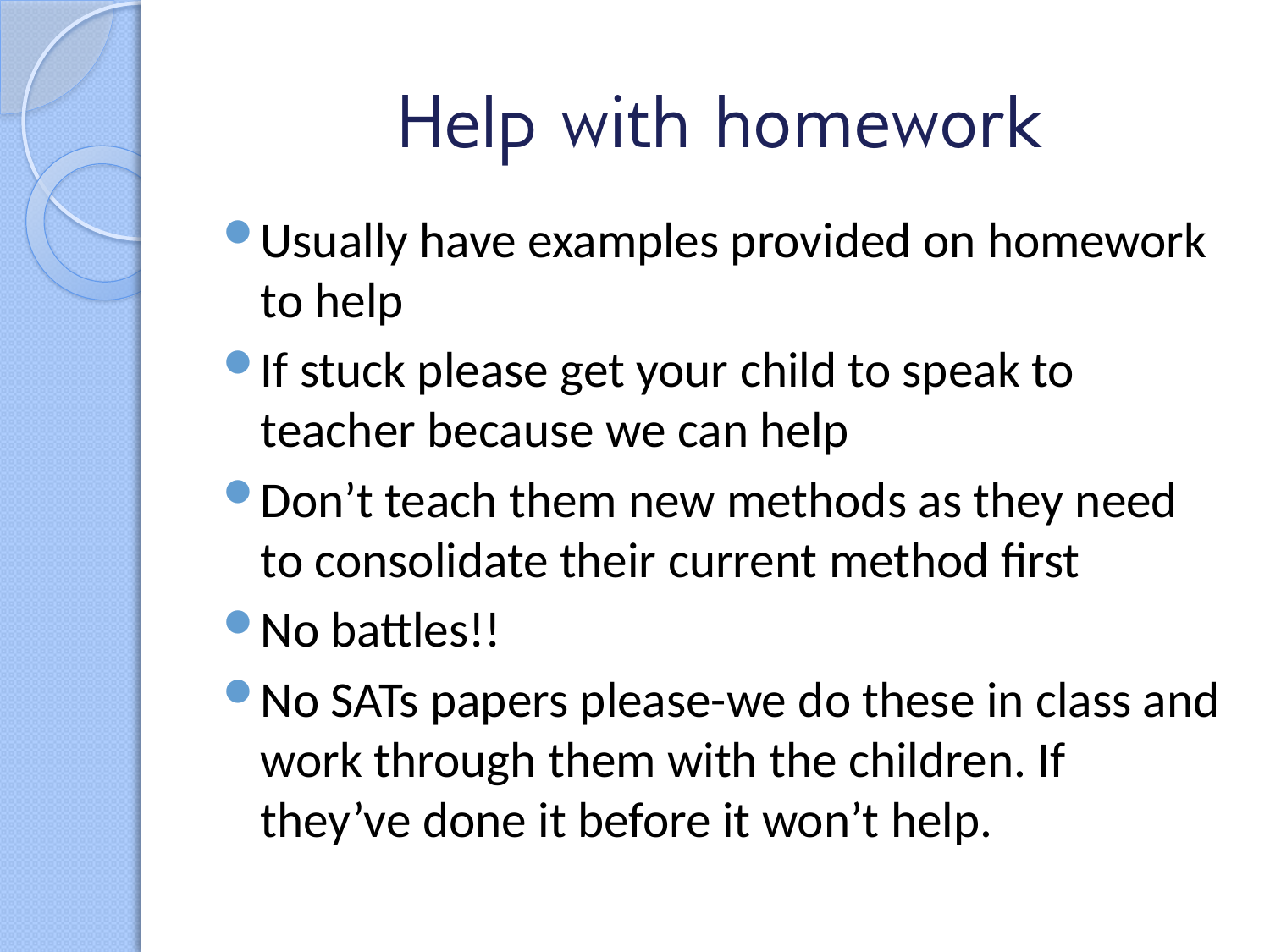

# Help with homework
Usually have examples provided on homework to help
If stuck please get your child to speak to teacher because we can help
Don’t teach them new methods as they need to consolidate their current method first
No battles!!
No SATs papers please-we do these in class and work through them with the children. If they’ve done it before it won’t help.